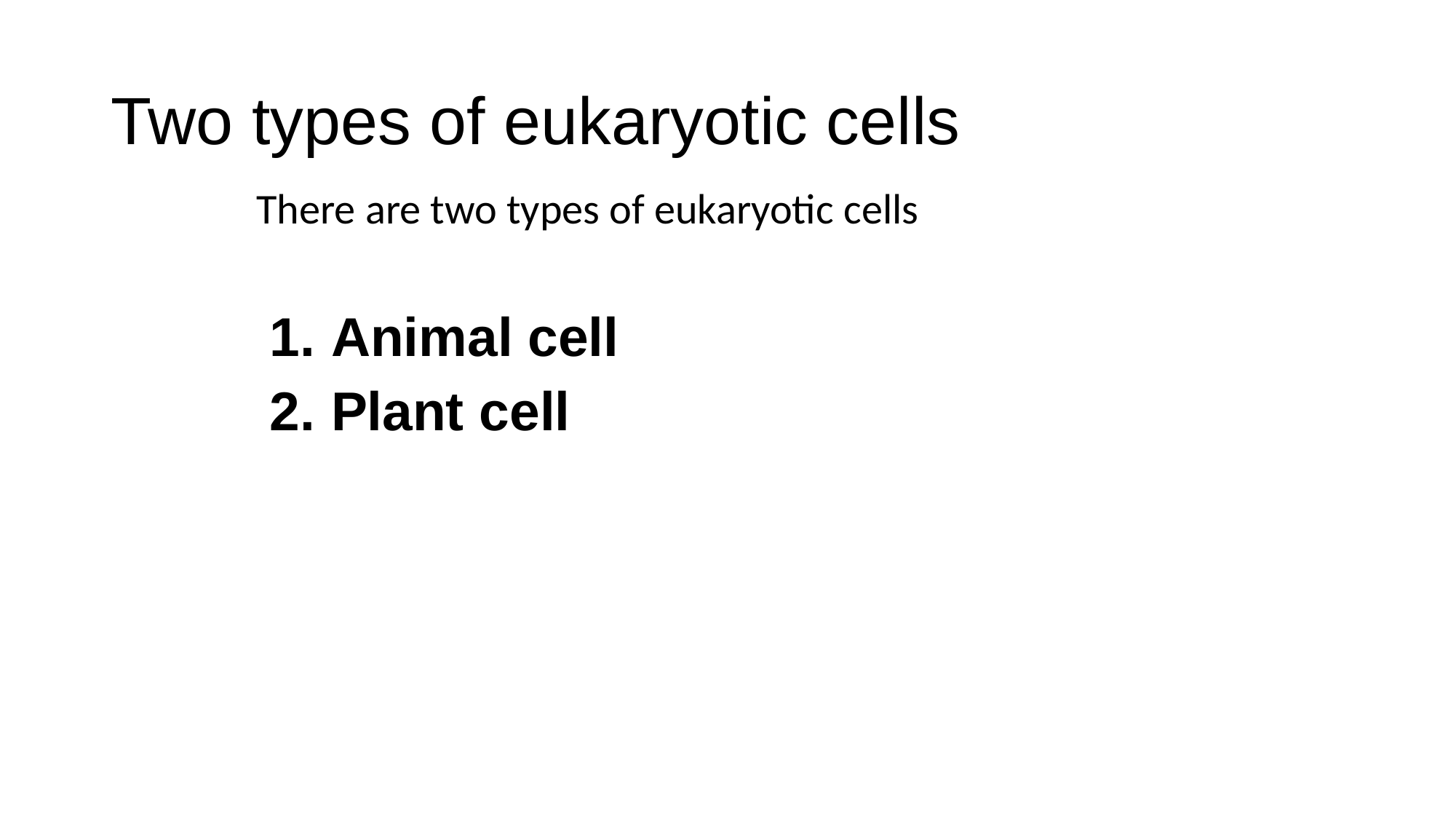

# Two types of eukaryotic cells
There are two types of eukaryotic cells

Animal cell
Plant cell